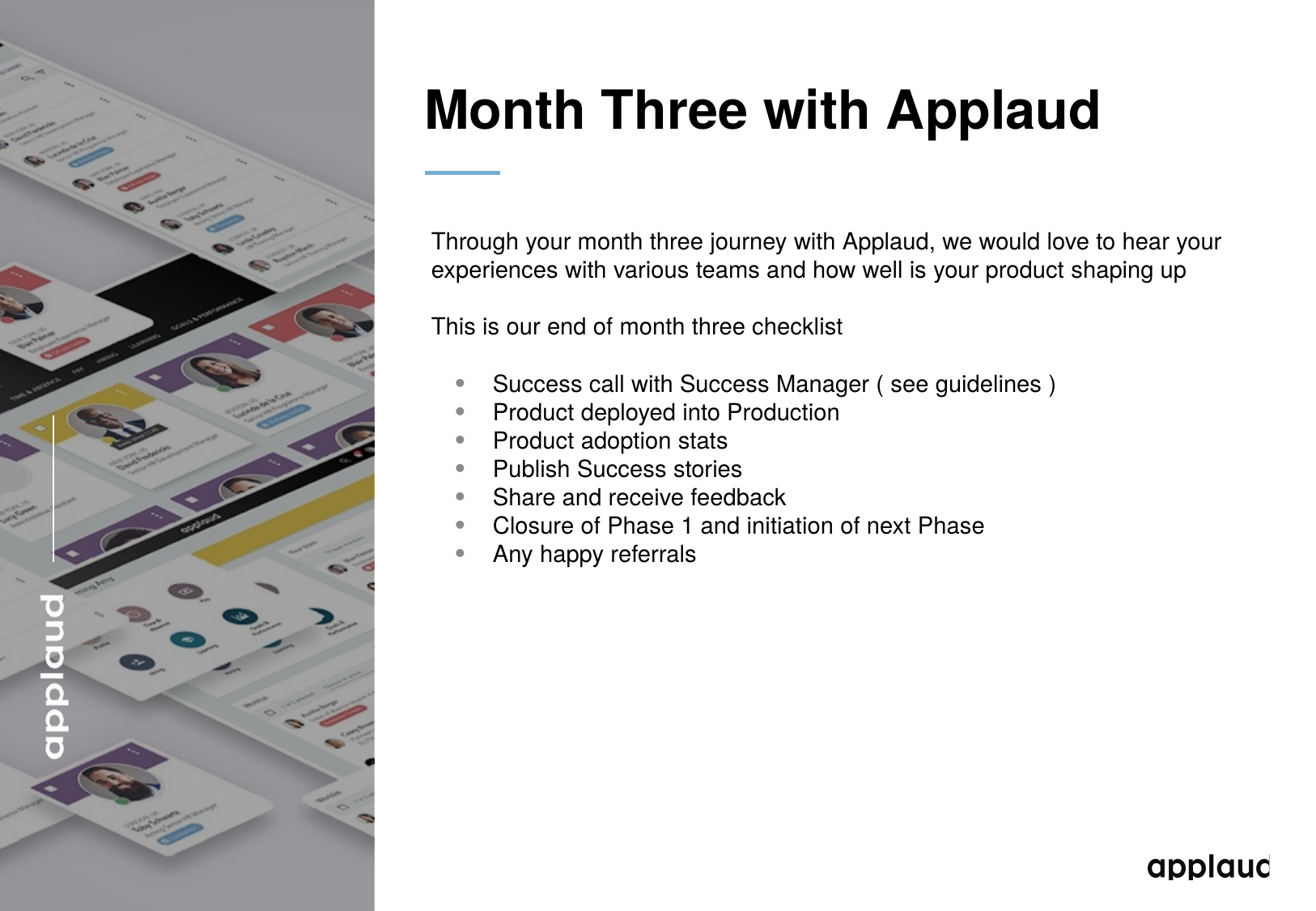

Month Three with Applaud
Through your month three journey with Applaud, we would love to hear your
experiences with various teams and how well is your product shaping up

This is our end of month three checklist

Success call with Success Manager ( see guidelines )
Product deployed into Production
Product adoption stats
Publish Success stories
Share and receive feedback
Closure of Phase 1 and initiation of next Phase
Any happy referrals